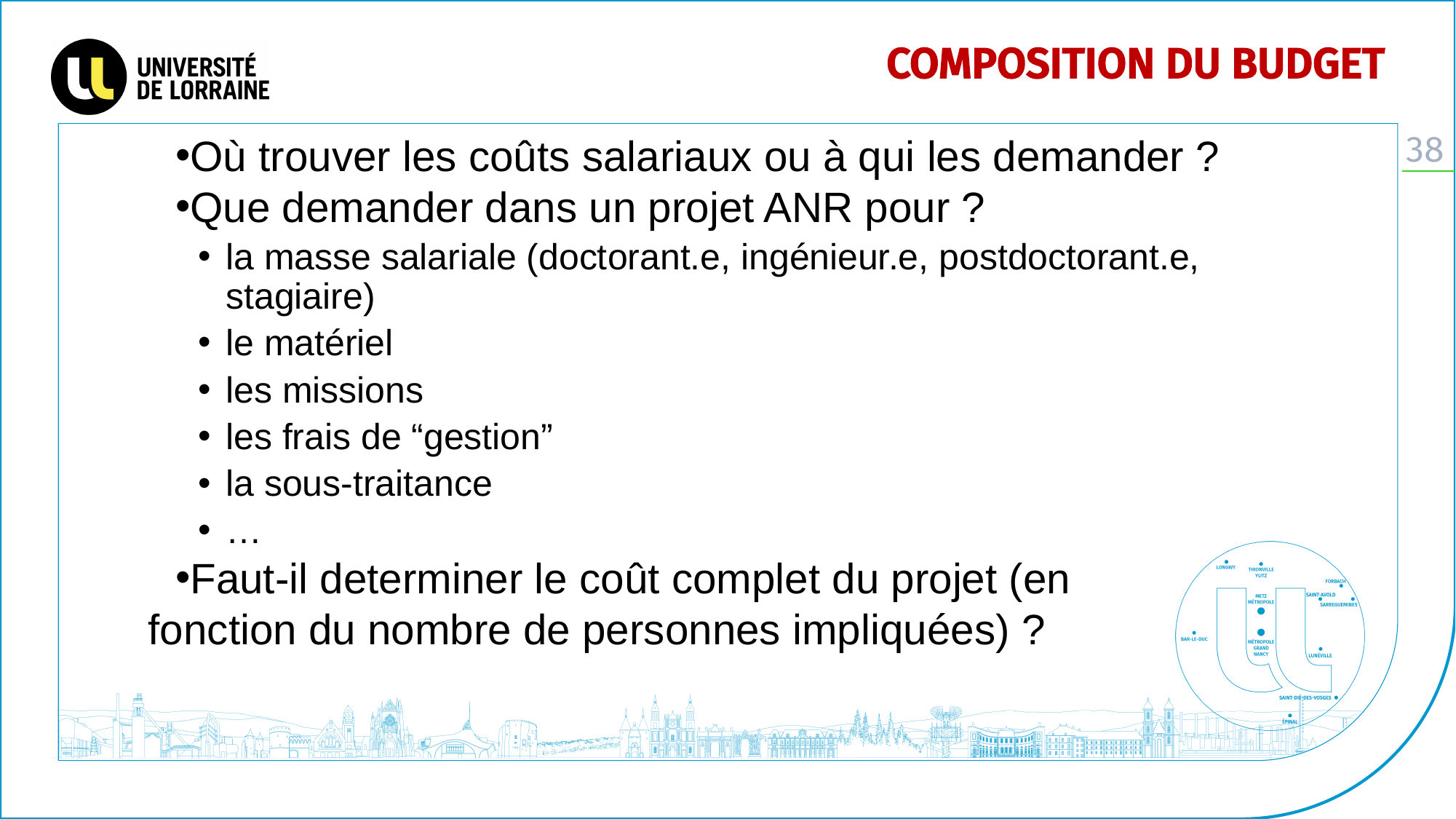

Composition du budget
Où trouver les coûts salariaux ou à qui les demander ?
Que demander dans un projet ANR pour ?
la masse salariale (doctorant.e, ingénieur.e, postdoctorant.e, stagiaire)
le matériel
les missions
les frais de “gestion”
la sous-traitance
…
Faut-il determiner le coût complet du projet (en fonction du nombre de personnes impliquées) ?